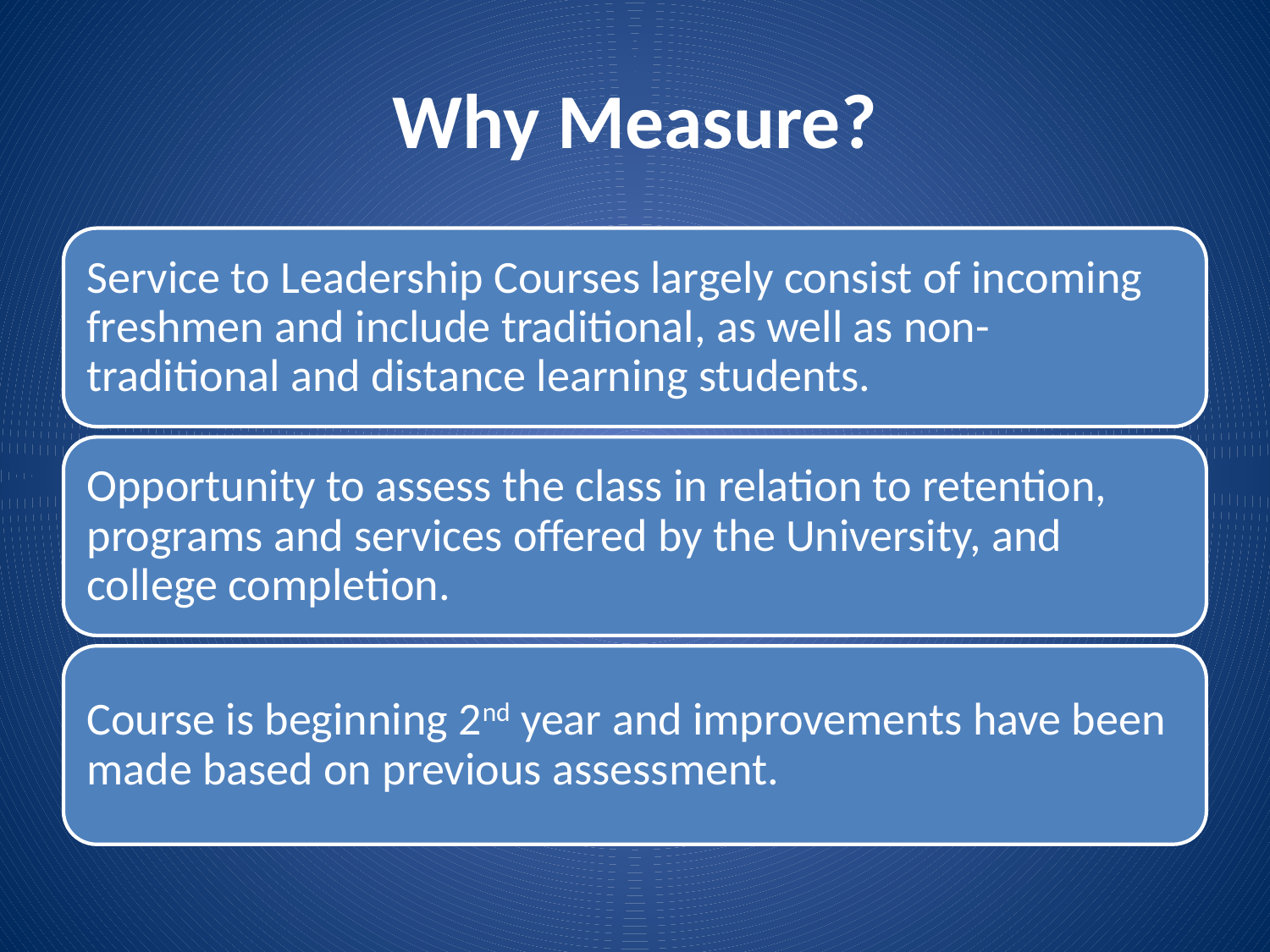

# Why Measure?
Service to Leadership Courses largely consist of incoming freshmen and include traditional, as well as non-traditional and distance learning students.
Opportunity to assess the class in relation to retention, programs and services offered by the University, and college completion.
Course is beginning 2nd year and improvements have been made based on previous assessment.